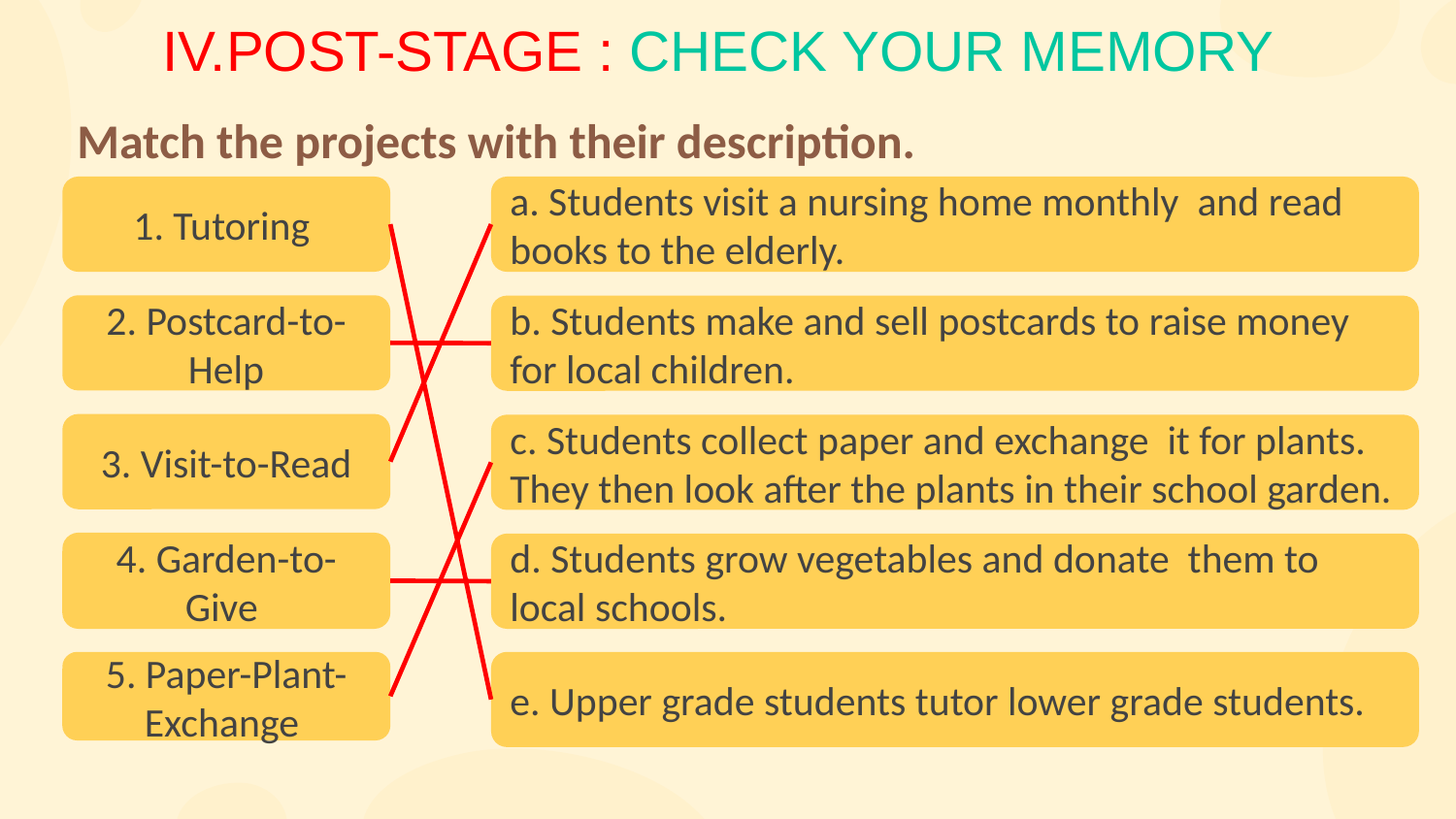

IV.POST-STAGE : CHECK YOUR MEMORY
# Match the projects with their description.
1. Tutoring
a. Students visit a nursing home monthly  and read books to the elderly.
2. Postcard-to-Help
b. Students make and sell postcards to raise money for local children.
3. Visit-to-Read
c. Students collect paper and exchange  it for plants. They then look after the plants in their school garden.
4. Garden-to-Give
d. Students grow vegetables and donate  them to local schools.
5. Paper-Plant-Exchange
e. Upper grade students tutor lower grade students.